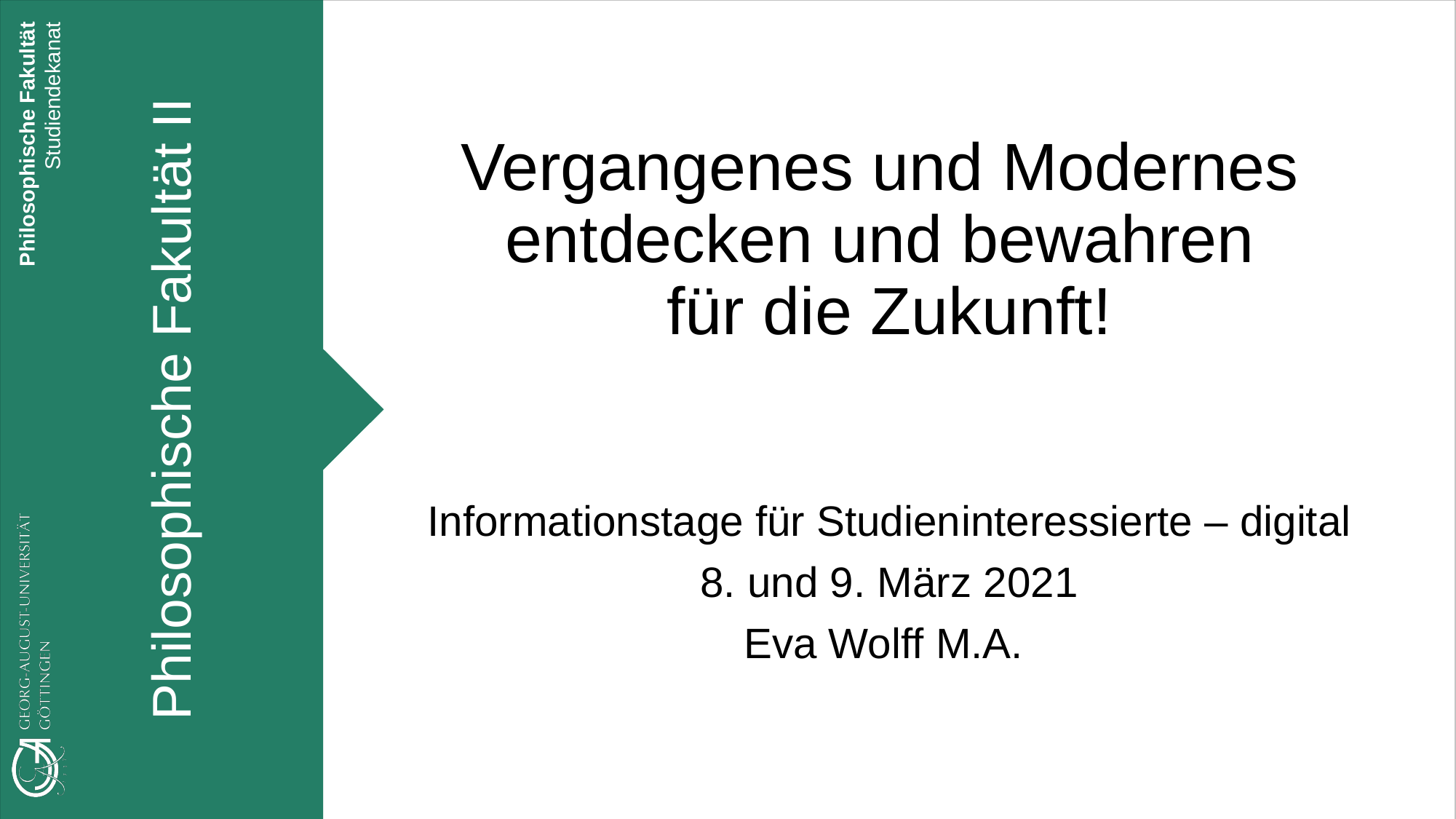

# Vergangenes und Modernes entdecken und bewahren für die Zukunft!
Informationstage für Studien­interessierte – digital
8. und 9. März 2021
Eva Wolff M.A.